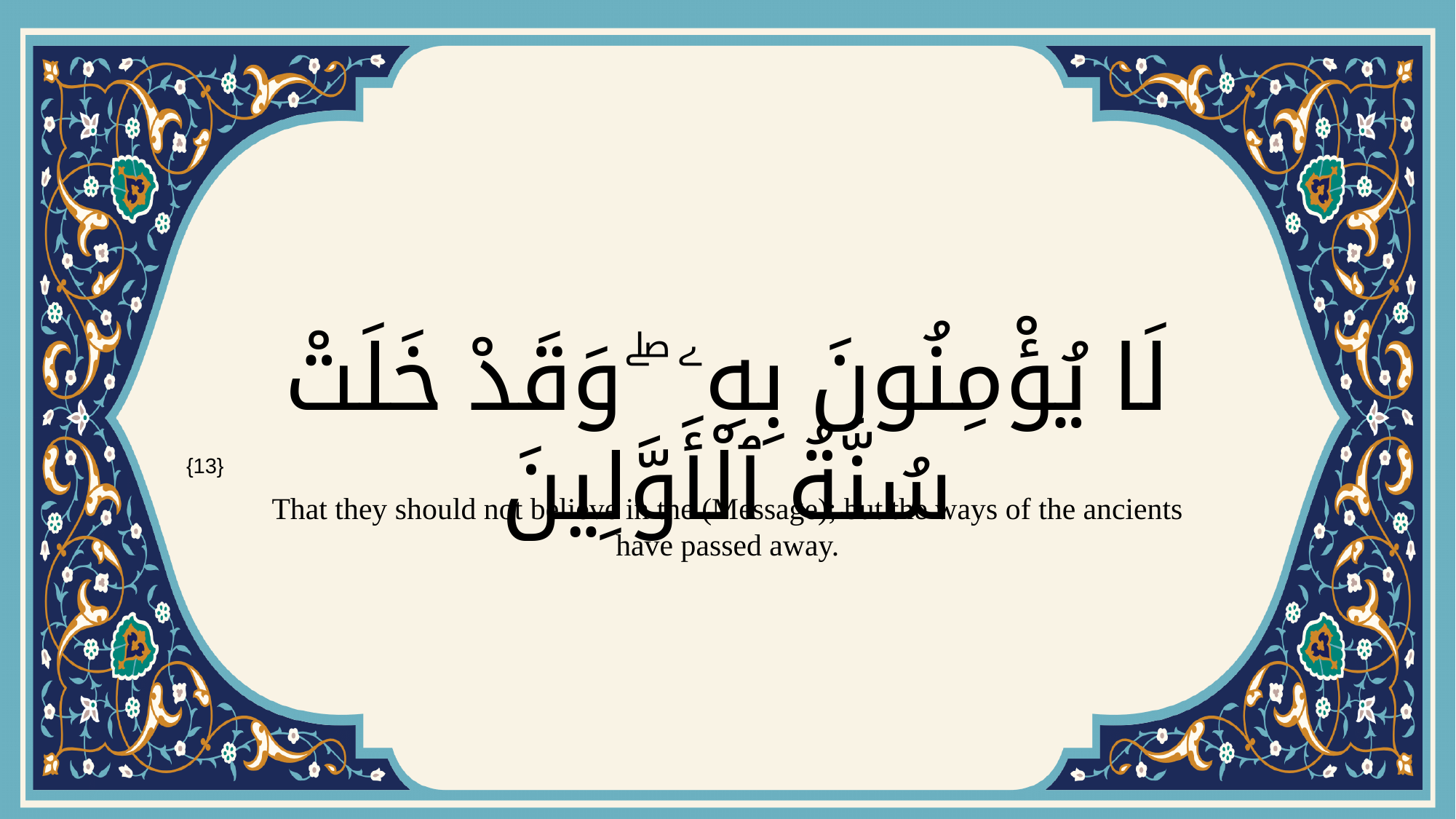

# لَا يُؤْمِنُونَ بِهِۦ ۖ وَقَدْ خَلَتْ سُنَّةُ ٱلْأَوَّلِينَ
{13}
That they should not believe in the (Message); but the ways of the ancients have passed away.